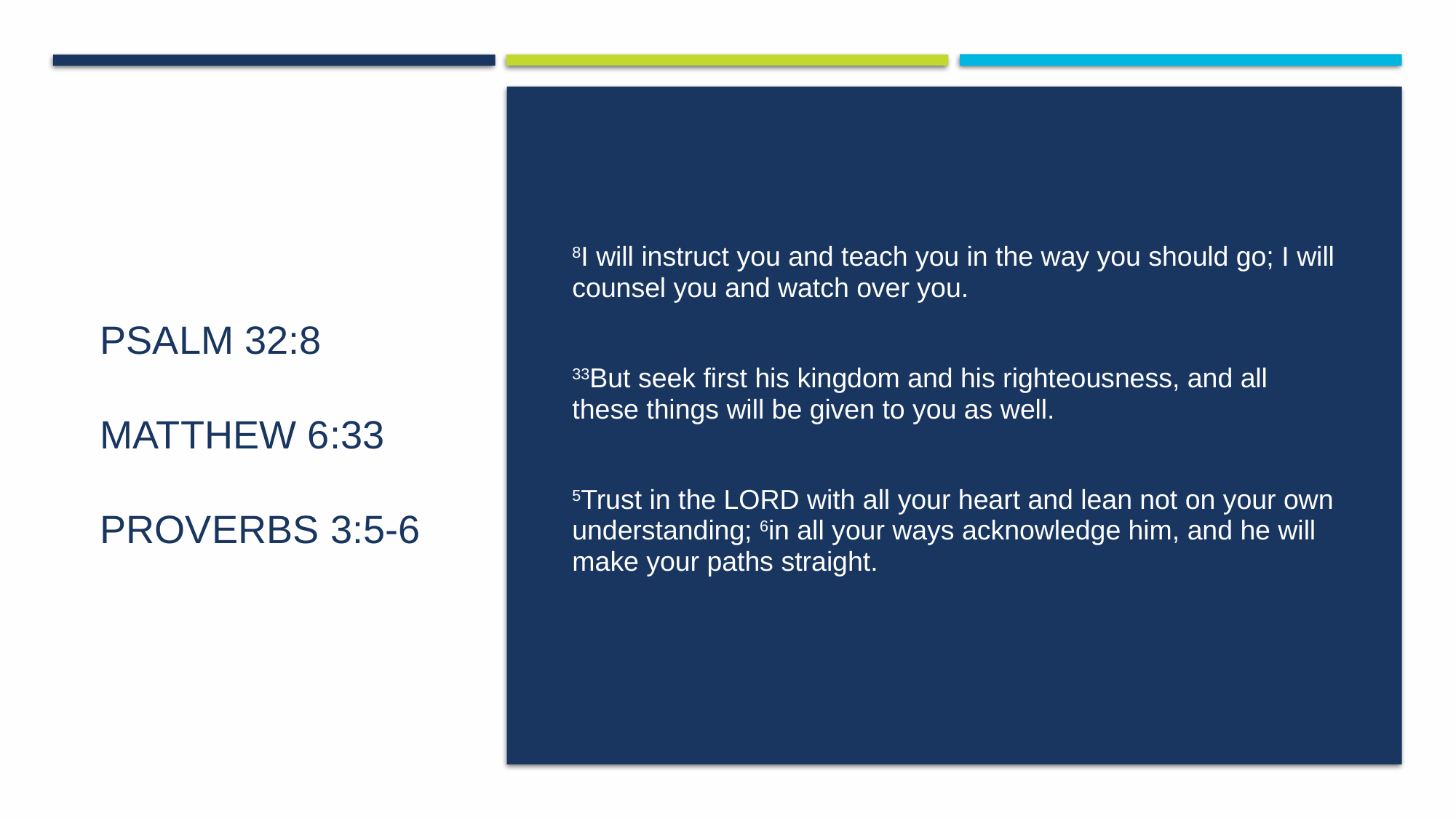

# Psalm 32:8 Matthew 6:33 Proverbs 3:5-6
8I will instruct you and teach you in the way you should go; I will counsel you and watch over you.

33But seek first his kingdom and his righteousness, and all these things will be given to you as well.

5Trust in the LORD with all your heart and lean not on your own understanding; 6in all your ways acknowledge him, and he will make your paths straight.